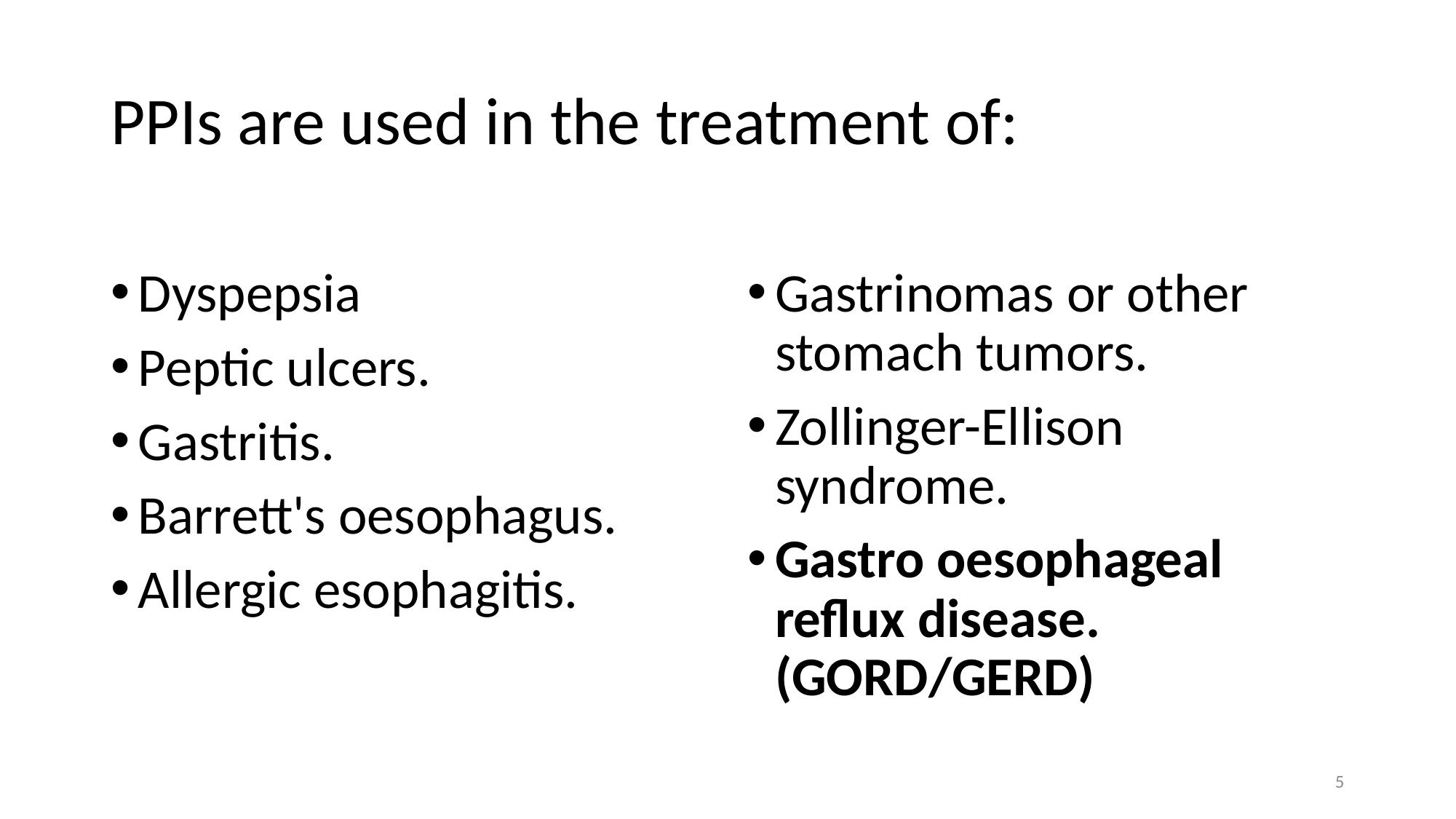

# PPIs are used in the treatment of:
Dyspepsia
Peptic ulcers.
Gastritis.
Barrett's oesophagus.
Allergic esophagitis.

Gastrinomas or other stomach tumors.
Zollinger-Ellison syndrome.
Gastro oesophageal reflux disease. (GORD/GERD)

5